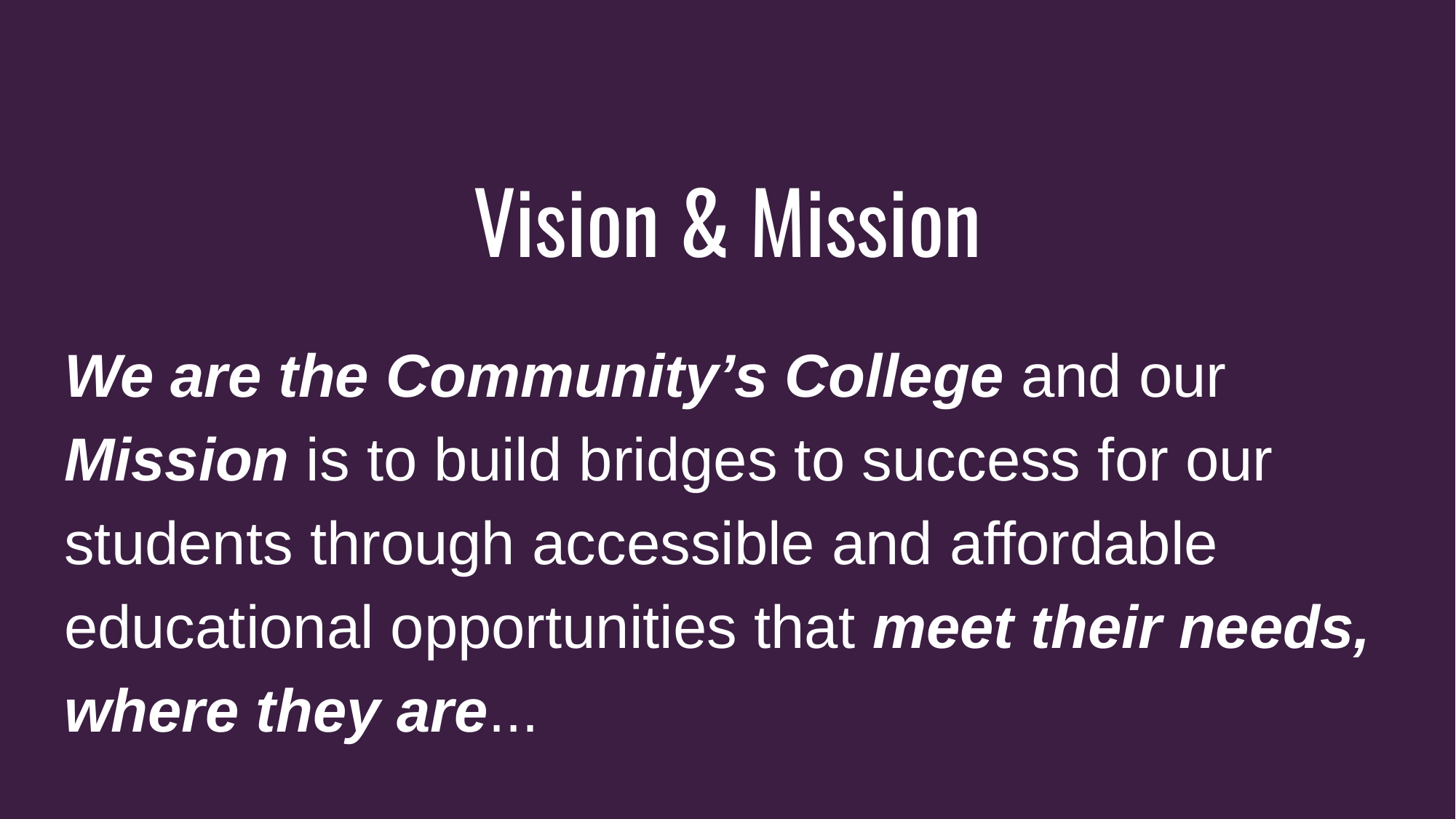

# Vision & Mission
We are the Community’s College and our Mission is to build bridges to success for our students through accessible and affordable educational opportunities that meet their needs, where they are...